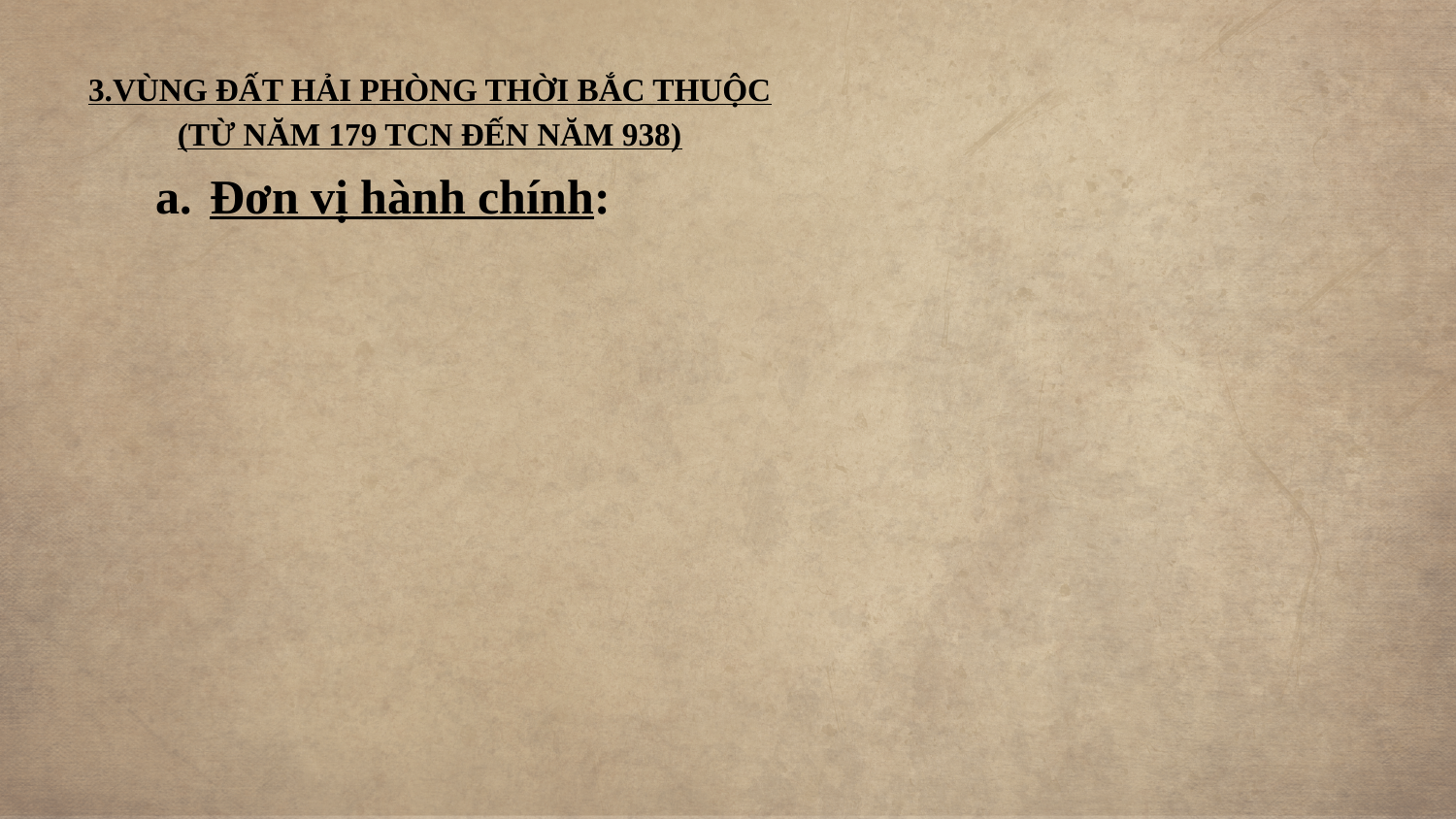

3.VÙNG ĐẤT HẢI PHÒNG THỜI BẮC THUỘC
(TỪ NĂM 179 TCN ĐẾN NĂM 938)
Đơn vị hành chính: